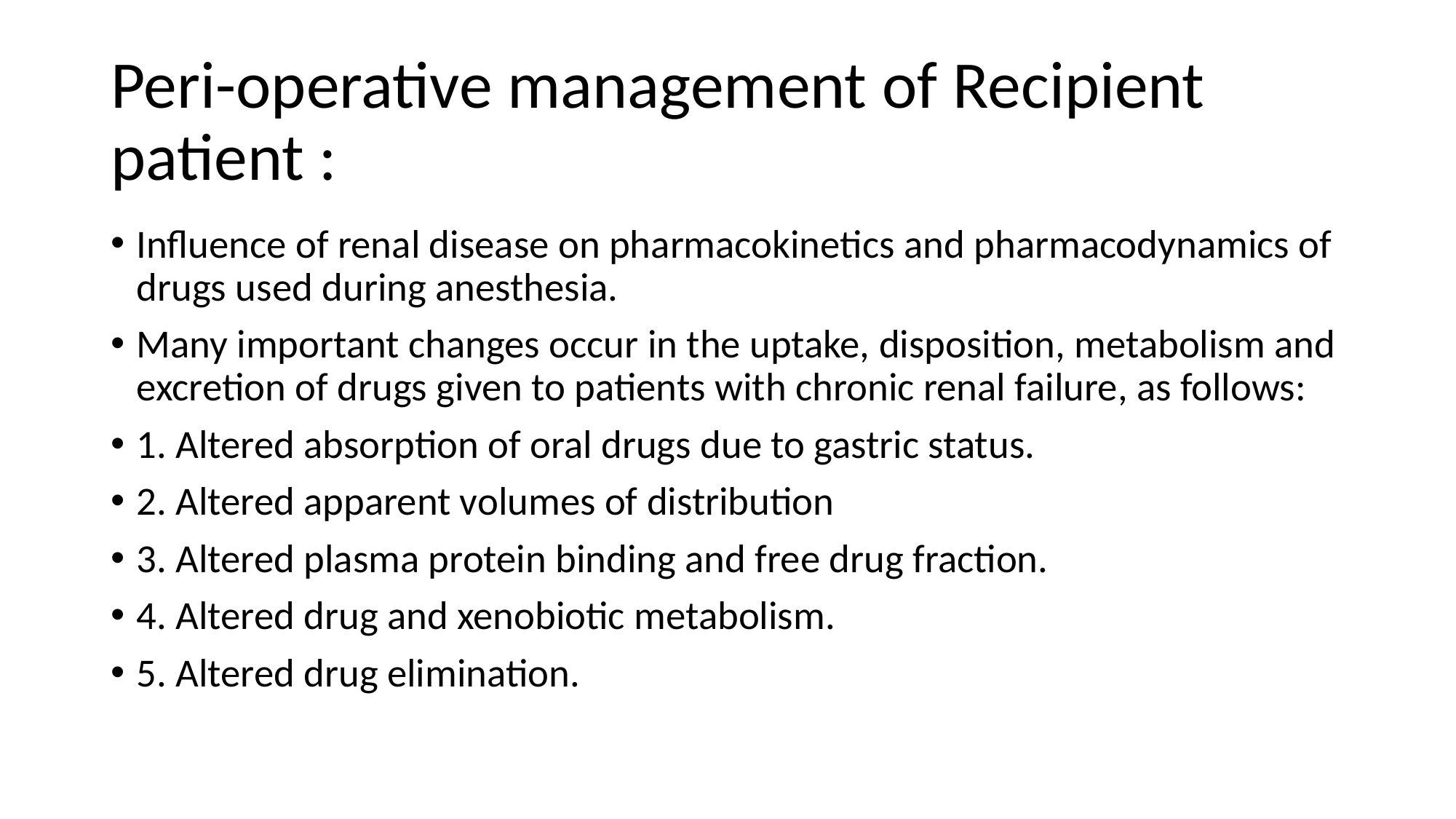

# Peri-operative management of Recipient patient :
Influence of renal disease on pharmacokinetics and pharmacodynamics of drugs used during anesthesia.
Many important changes occur in the uptake, disposition, metabolism and excretion of drugs given to patients with chronic renal failure, as follows:
1. Altered absorption of oral drugs due to gastric status.
2. Altered apparent volumes of distribution
3. Altered plasma protein binding and free drug fraction.
4. Altered drug and xenobiotic metabolism.
5. Altered drug elimination.